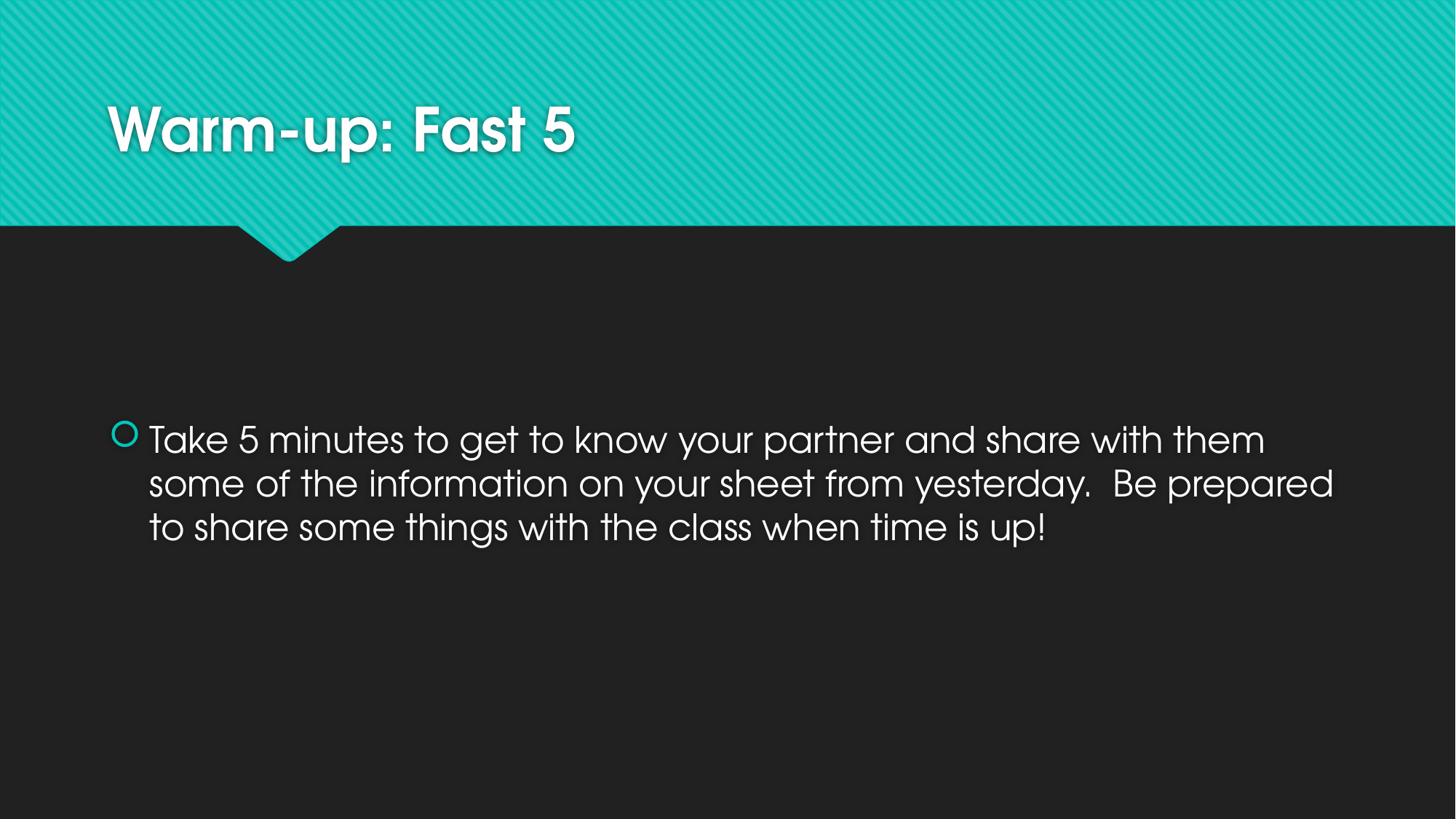

# Warm-up: Fast 5
Take 5 minutes to get to know your partner and share with them some of the information on your sheet from yesterday.  Be prepared to share some things with the class when time is up!